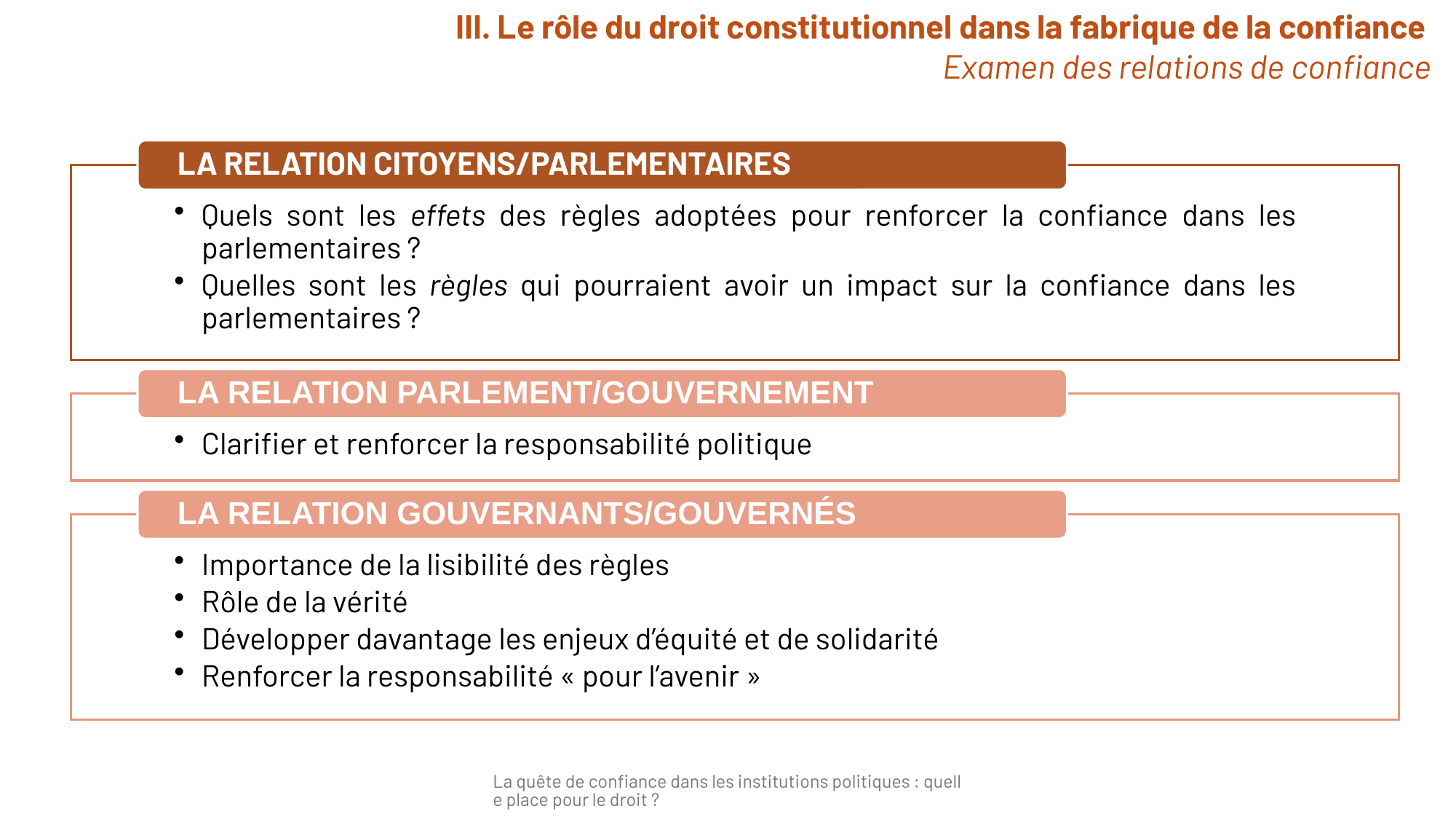

III. Le rôle du droit constitutionnel dans la fabrique de la confiance
                                                                         Examen des relations de confiance
Quels sont les effets des règles adoptées pour renforcer la confiance dans les parlementaires ?
Quelles sont les règles qui pourraient avoir un impact sur la confiance dans les parlementaires ?
LA RELATION CITOYENS/PARLEMENTAIRES
Clarifier et renforcer la responsabilité politique
LA RELATION PARLEMENT/GOUVERNEMENT
Importance de la lisibilité des règles
Rôle de la vérité
Développer davantage les enjeux d’équité et de solidarité
Renforcer la responsabilité « pour l’avenir »
LA RELATION GOUVERNANTS/GOUVERNÉS
La quête de confiance dans les institutions politiques : quelle place pour le droit ?